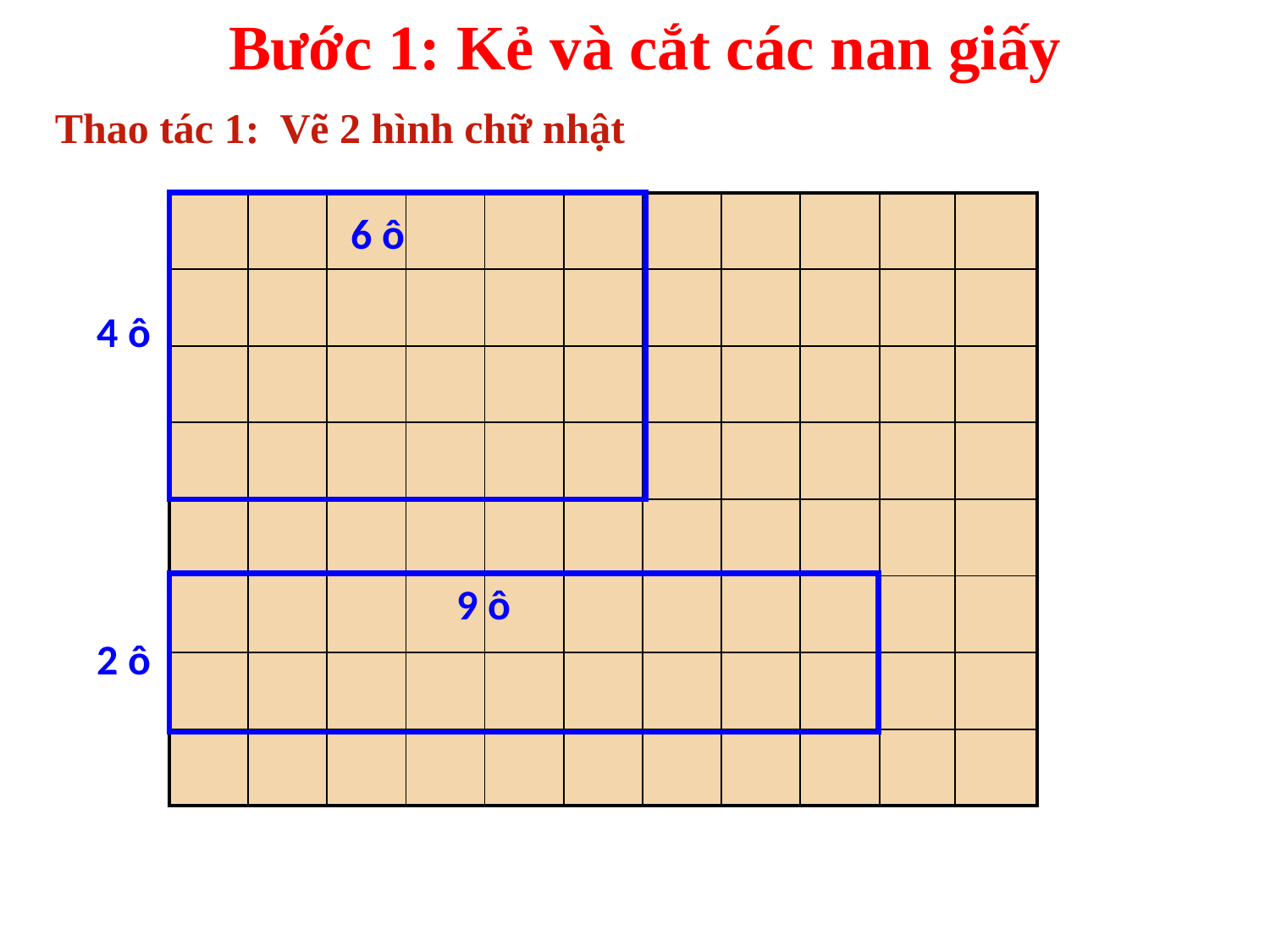

Bước 1: Kẻ và cắt các nan giấy
Thao tác 1:  Vẽ 2 hình chữ nhật
|  |  |  |  |  |  |  |  |  |  |  |
| --- | --- | --- | --- | --- | --- | --- | --- | --- | --- | --- |
|  |  |  |  |  |  |  |  |  |  |  |
|  |  |  |  |  |  |  |  |  |  |  |
|  |  |  |  |  |  |  |  |  |  |  |
|  |  |  |  |  |  |  |  |  |  |  |
|  |  |  |  |  |  |  |  |  |  |  |
|  |  |  |  |  |  |  |  |  |  |  |
|  |  |  |  |  |  |  |  |  |  |  |

6 ô
4 ô
9 ô

2 ô